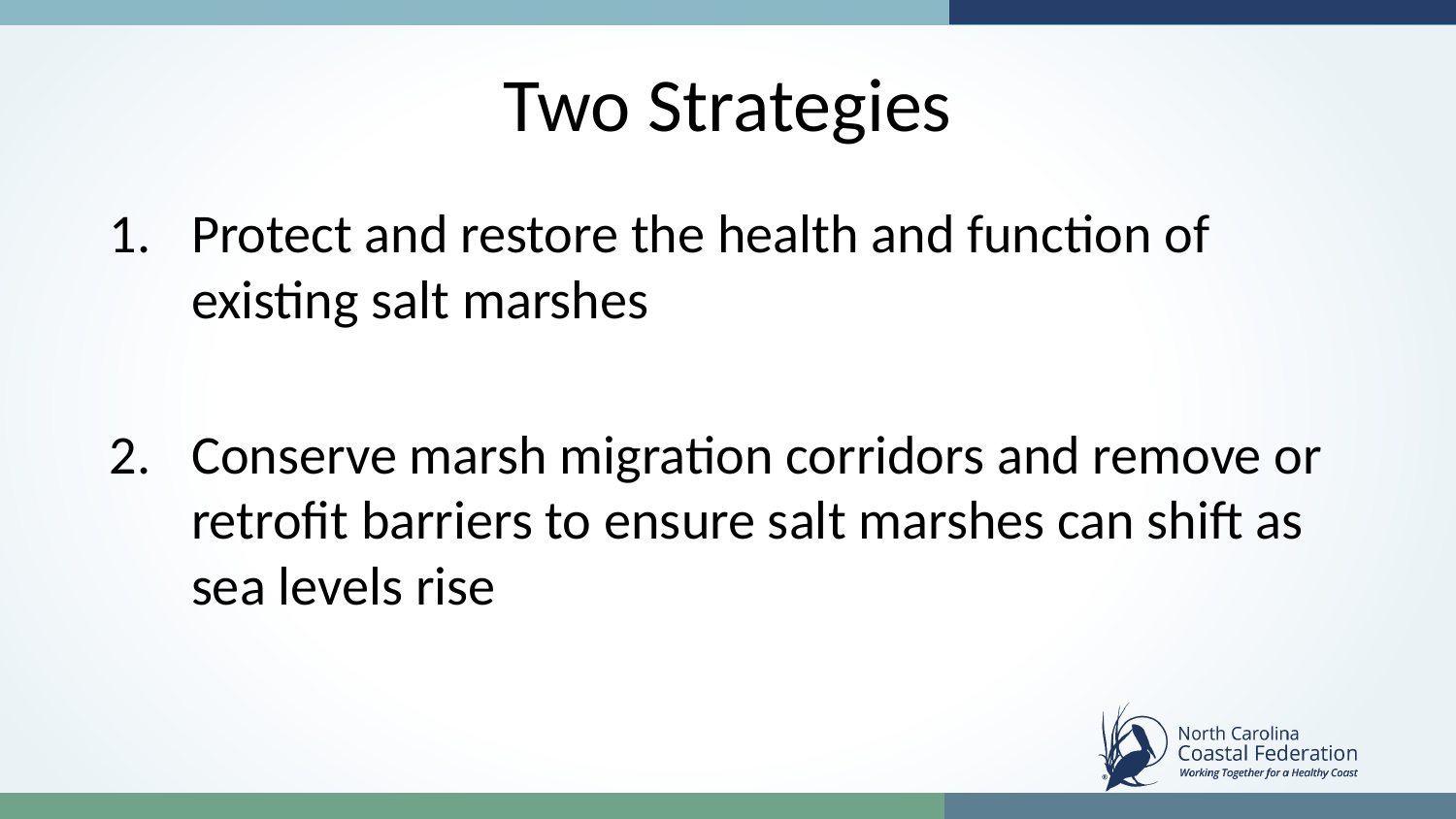

# Two Strategies
Protect and restore the health and function of existing salt marshes

Conserve marsh migration corridors and remove or retrofit barriers to ensure salt marshes can shift as sea levels rise